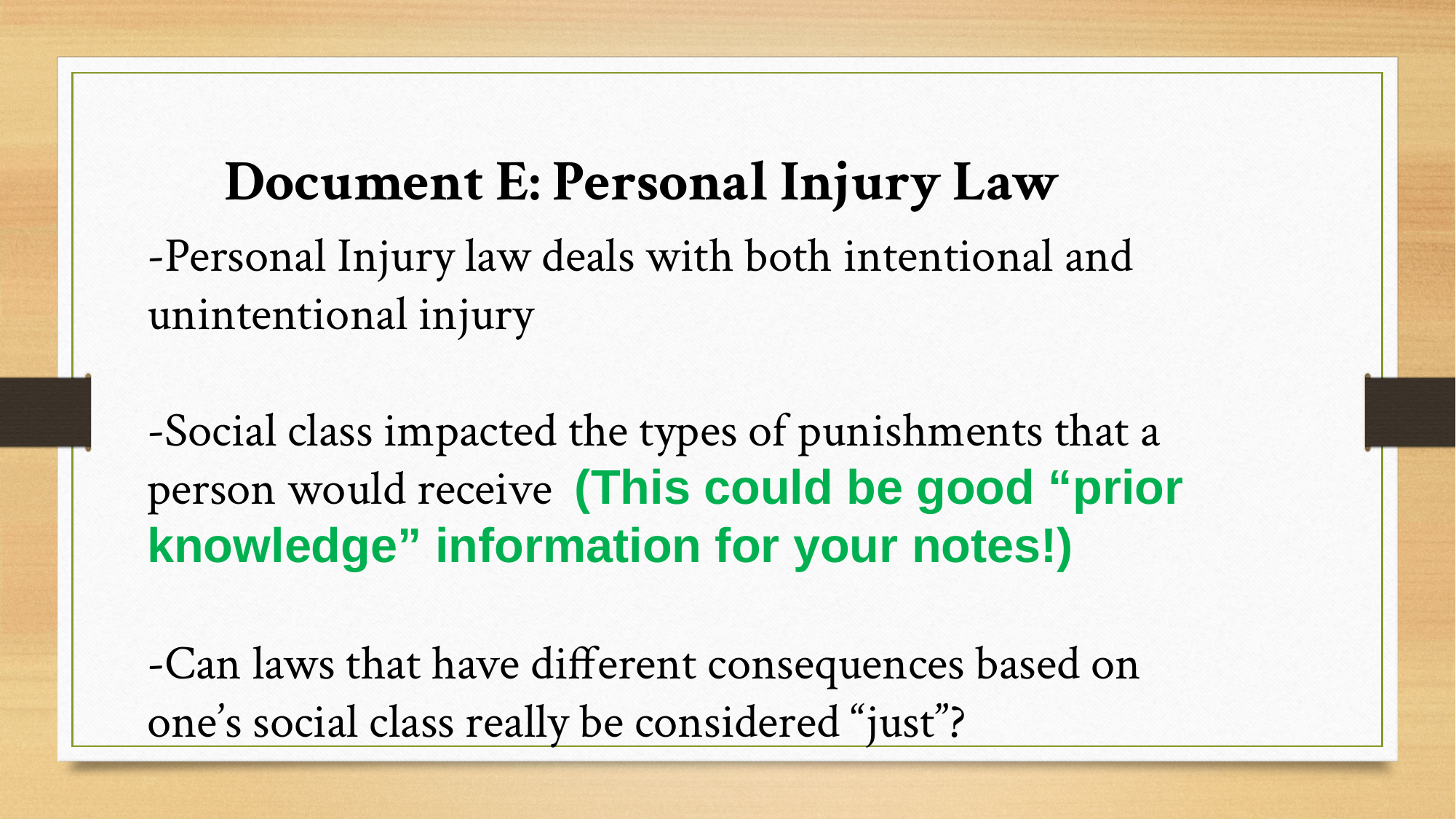

Document E: Personal Injury Law
-Personal Injury law deals with both intentional and unintentional injury

-Social class impacted the types of punishments that a person would receive  (This could be good “prior knowledge” information for your notes!)

-Can laws that have different consequences based on
one’s social class really be considered “just”?